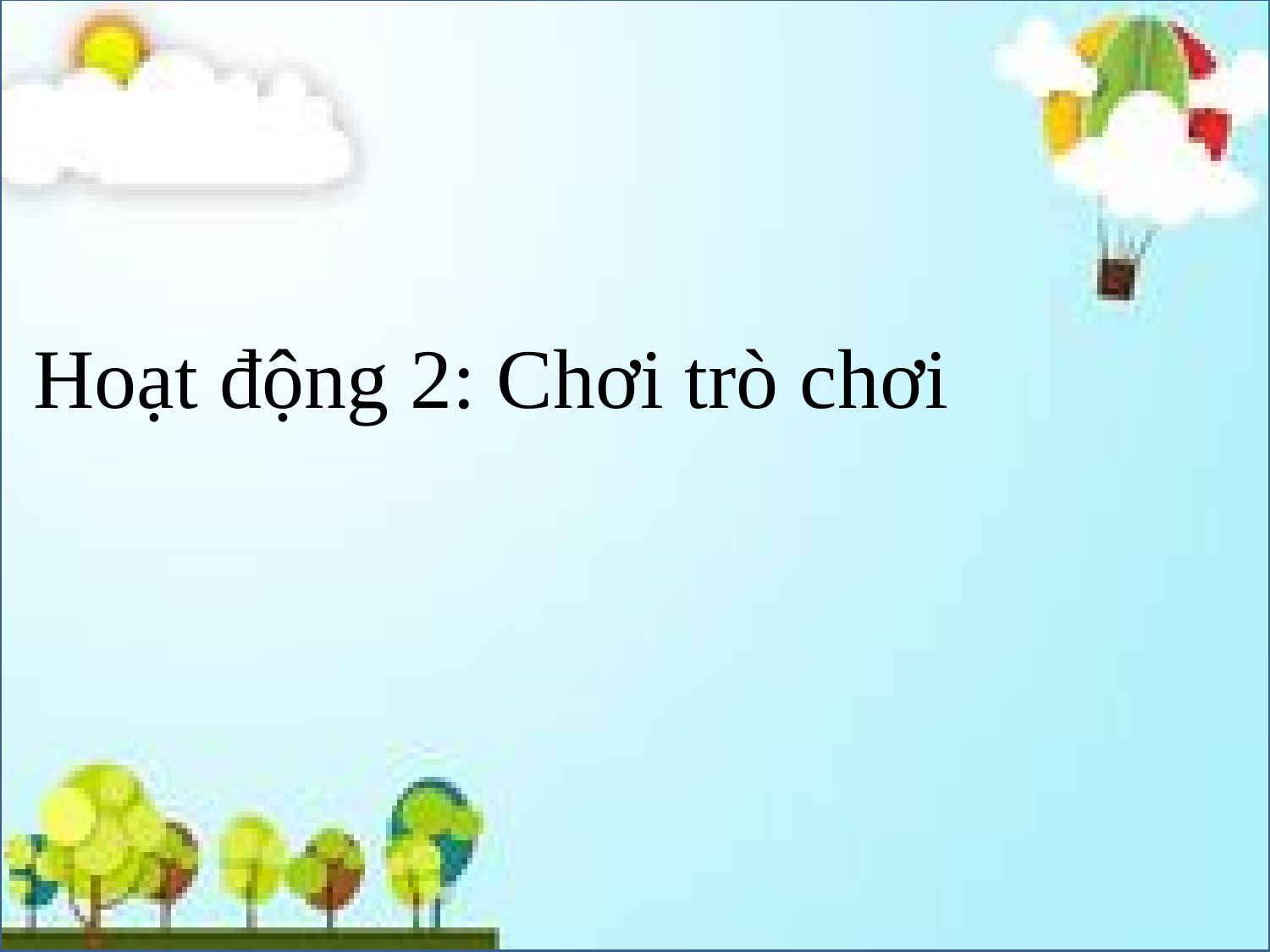

#
Hoạt động 2: Chơi trò chơi